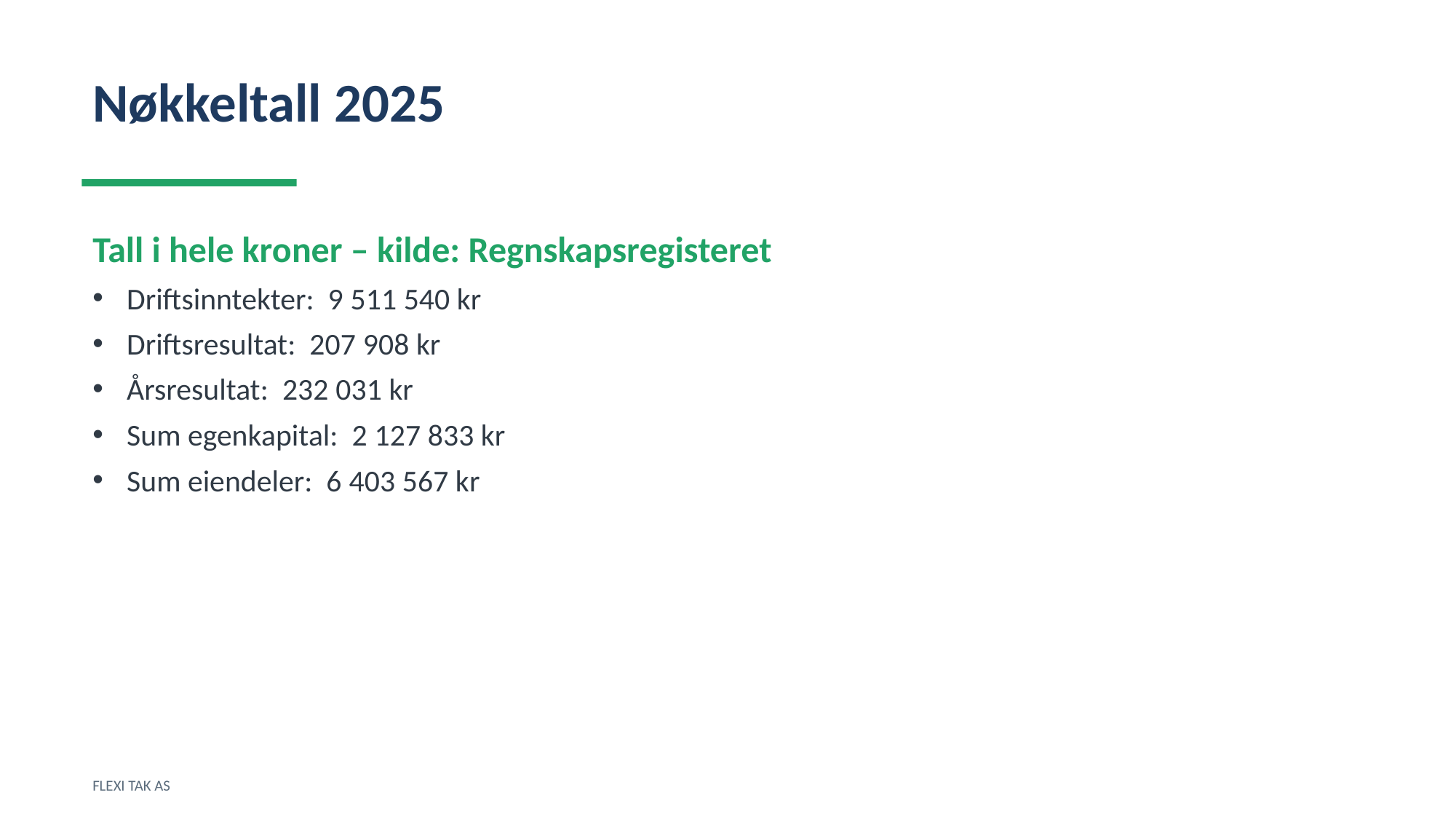

Nøkkeltall 2025

Tall i hele kroner – kilde: Regnskapsregisteret
Driftsinntekter:  9 511 540 kr
Driftsresultat:  207 908 kr
Årsresultat:  232 031 kr
Sum egenkapital:  2 127 833 kr
Sum eiendeler:  6 403 567 kr
FLEXI TAK AS